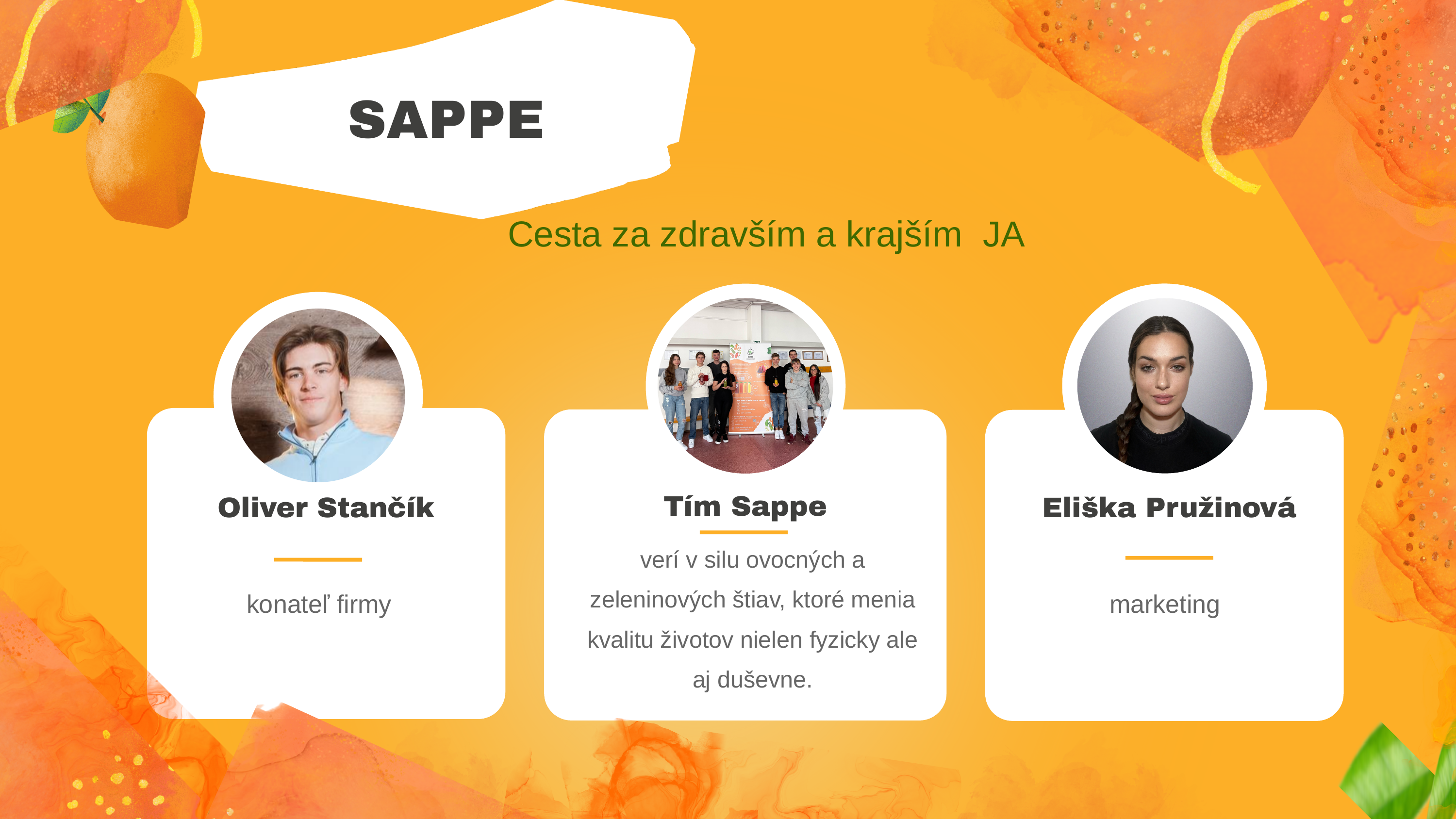

SAPPE
Cesta za zdravším a krajším  JA

Tím Sappe
Oliver Stančík
Eliška Pružinová

verí v silu ovocných a zeleninových štiav, ktoré menia kvalitu životov nielen fyzicky ale aj duševne.

konateľ firmy
marketing